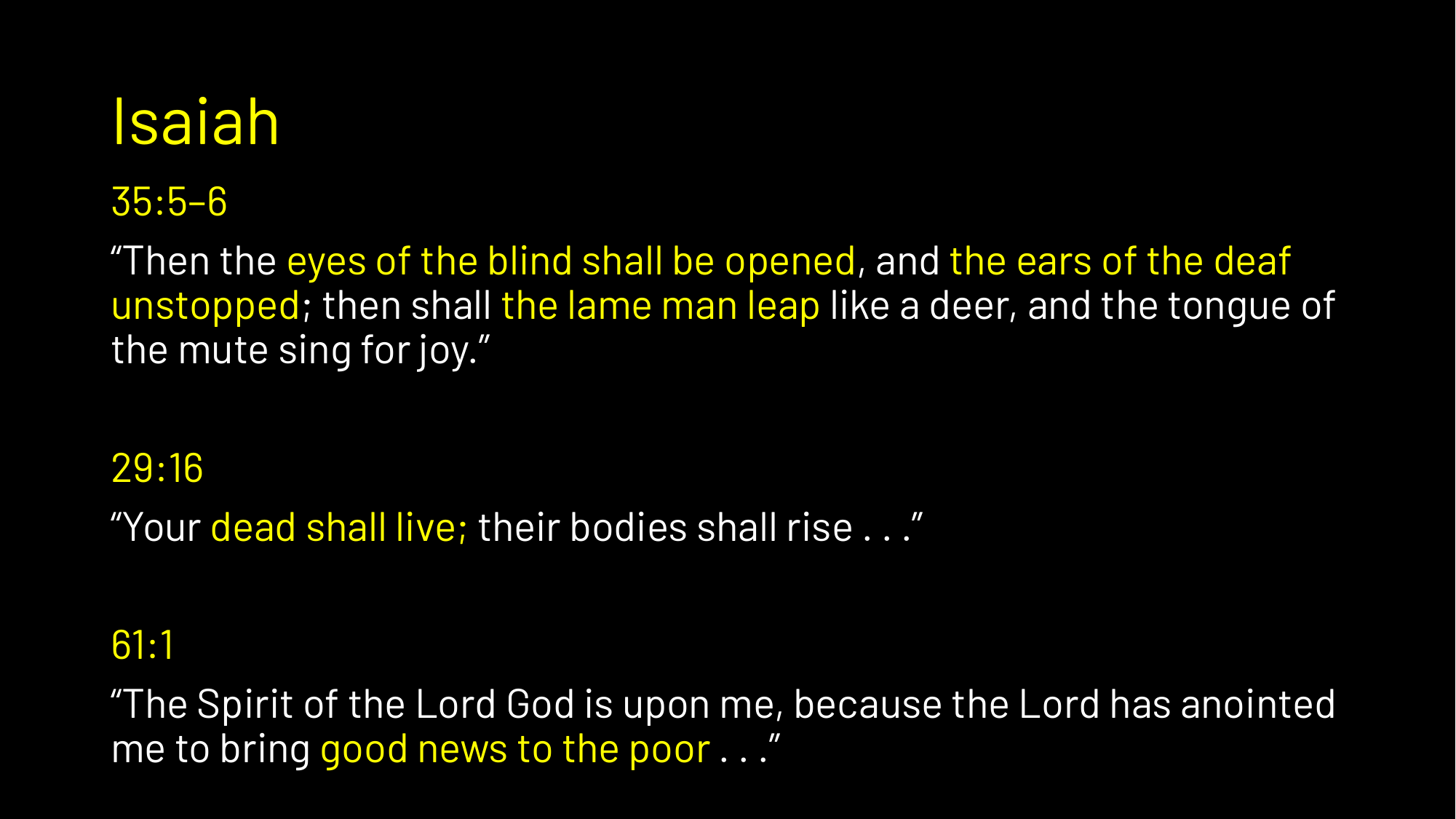

# Isaiah
35:5–6
“Then the eyes of the blind shall be opened, and the ears of the deaf unstopped; then shall the lame man leap like a deer, and the tongue of the mute sing for joy.”

29:16
“Your dead shall live; their bodies shall rise . . .”

61:1
“The Spirit of the Lord God is upon me, because the Lord has anointed me to bring good news to the poor . . .”